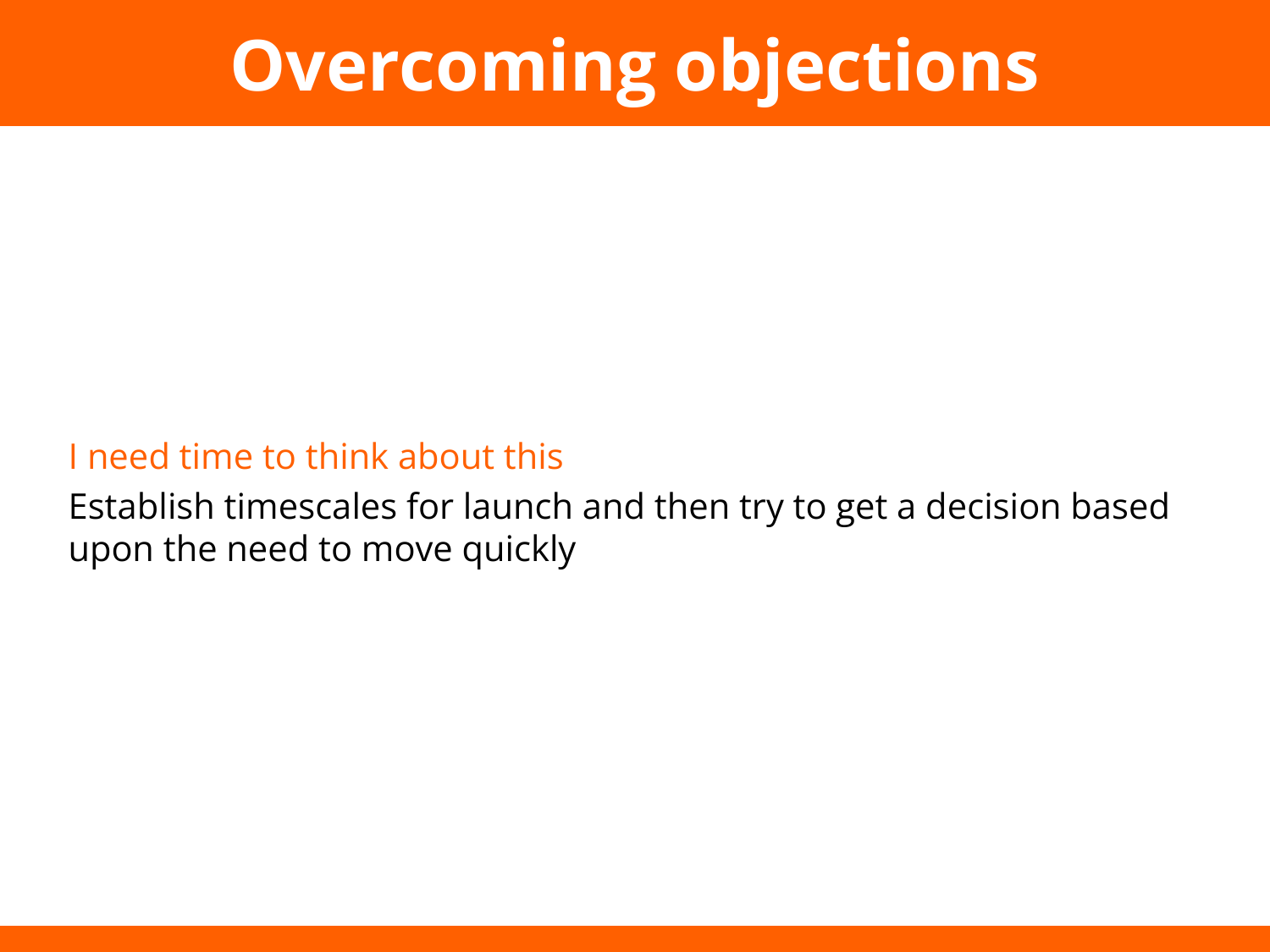

Overcoming objections
I need time to think about this
Establish timescales for launch and then try to get a decision based upon the need to move quickly